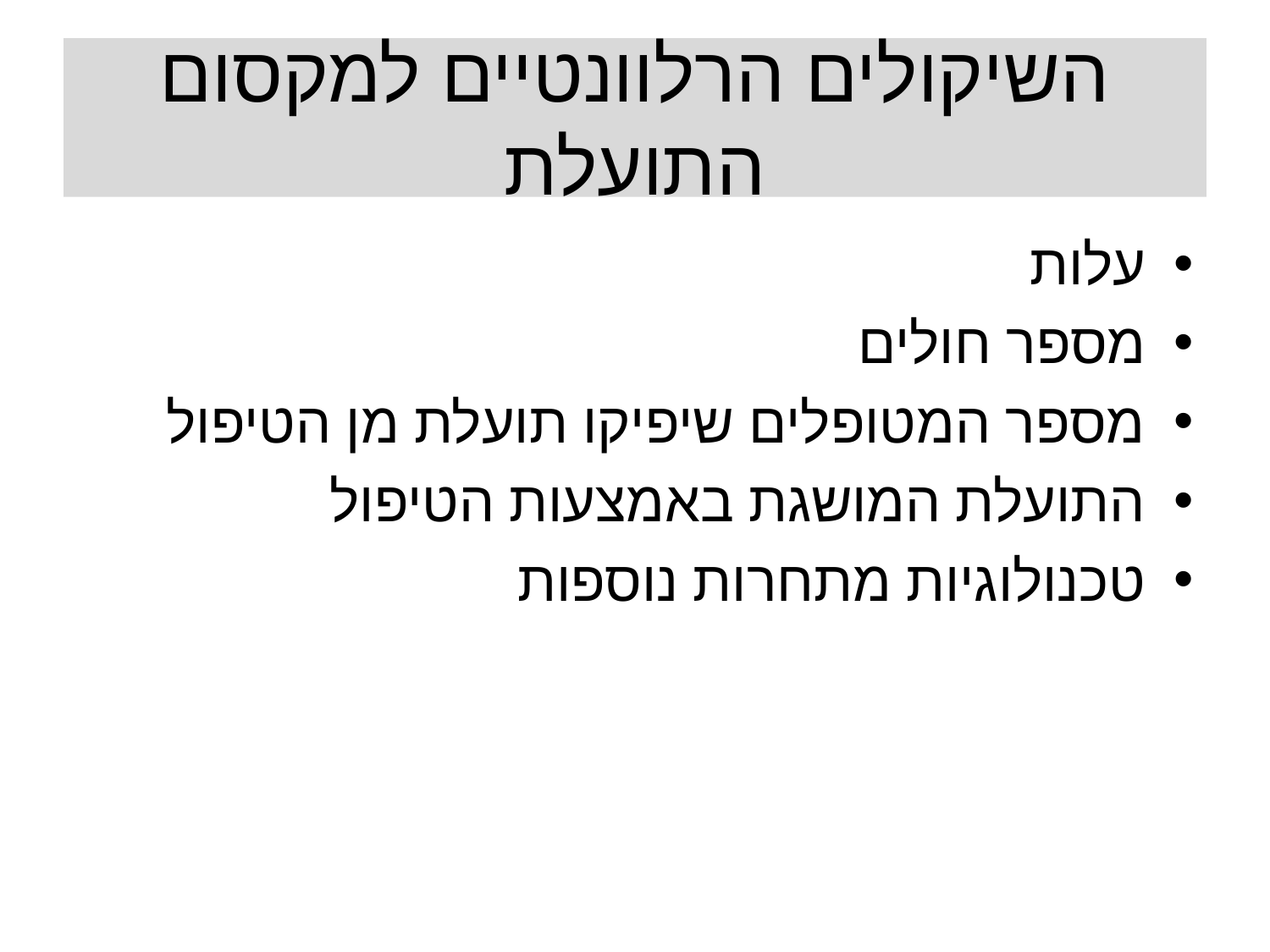

# השיקולים הרלוונטיים למקסום התועלת
עלות
מספר חולים
מספר המטופלים שיפיקו תועלת מן הטיפול
התועלת המושגת באמצעות הטיפול
טכנולוגיות מתחרות נוספות